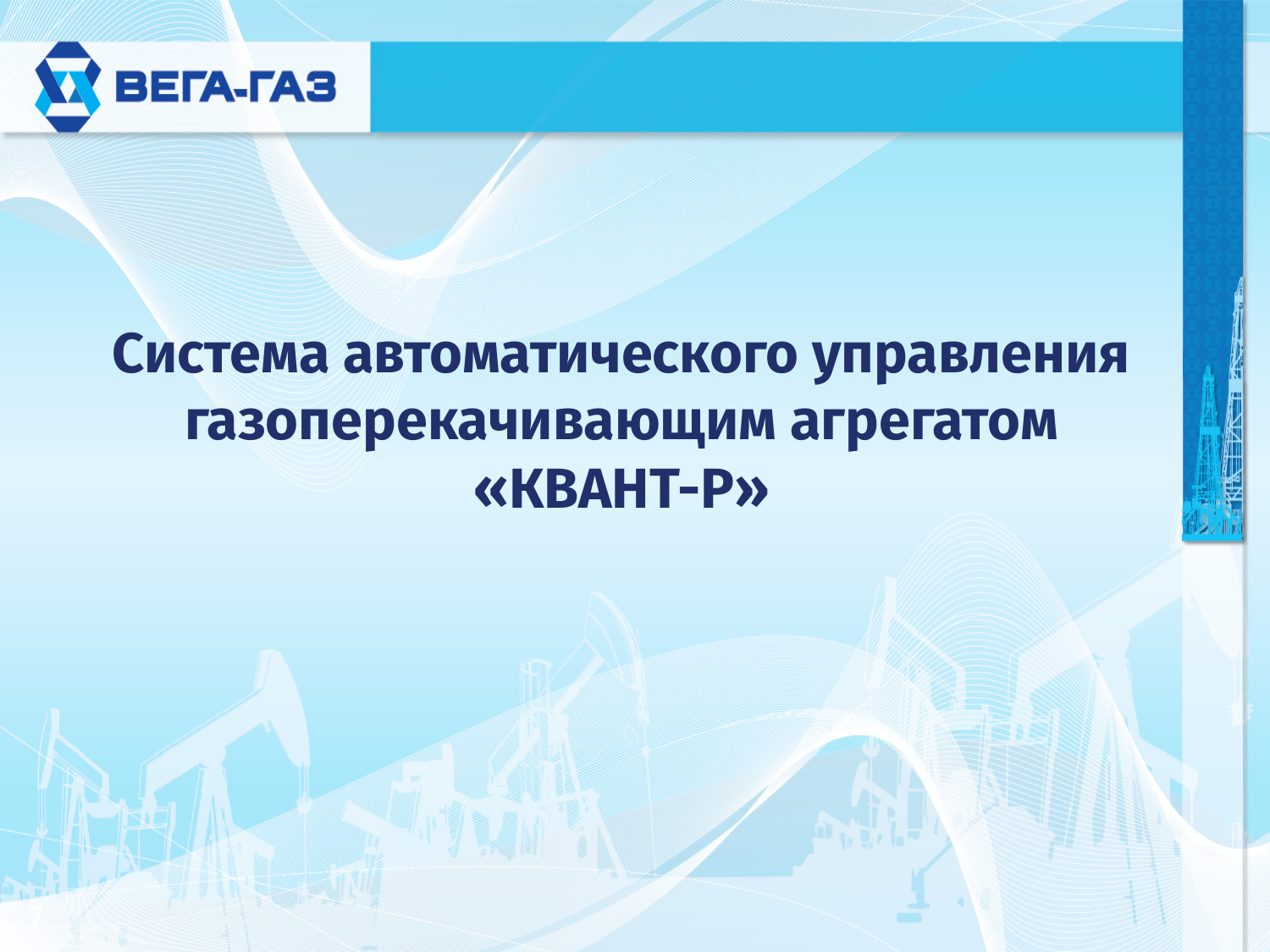

Система автоматического управления газоперекачивающим агрегатом
«КВАНТ-Р»
7